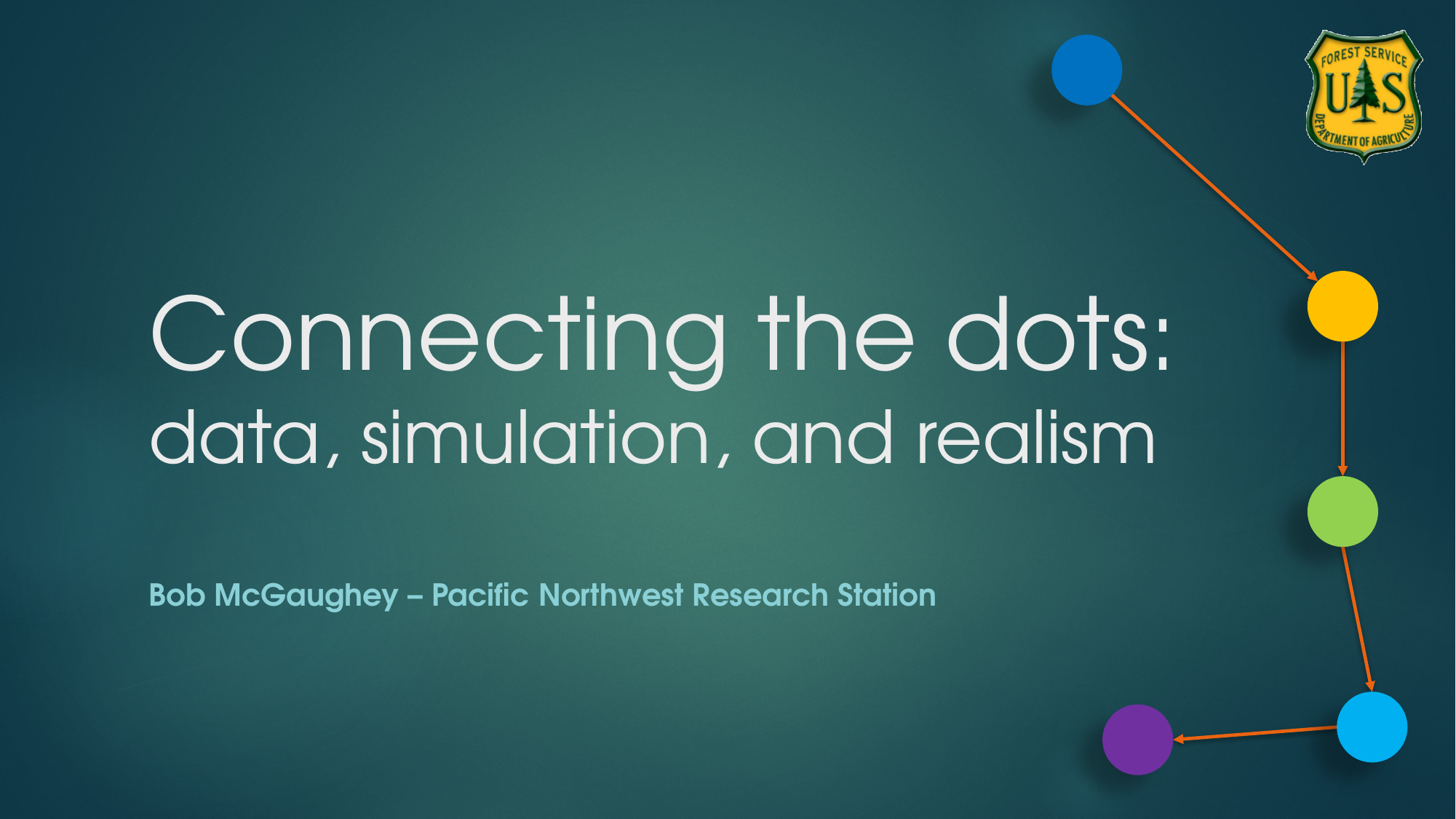

# Connecting the dots: data, simulation, and realism
Bob McGaughey – Pacific Northwest Research Station